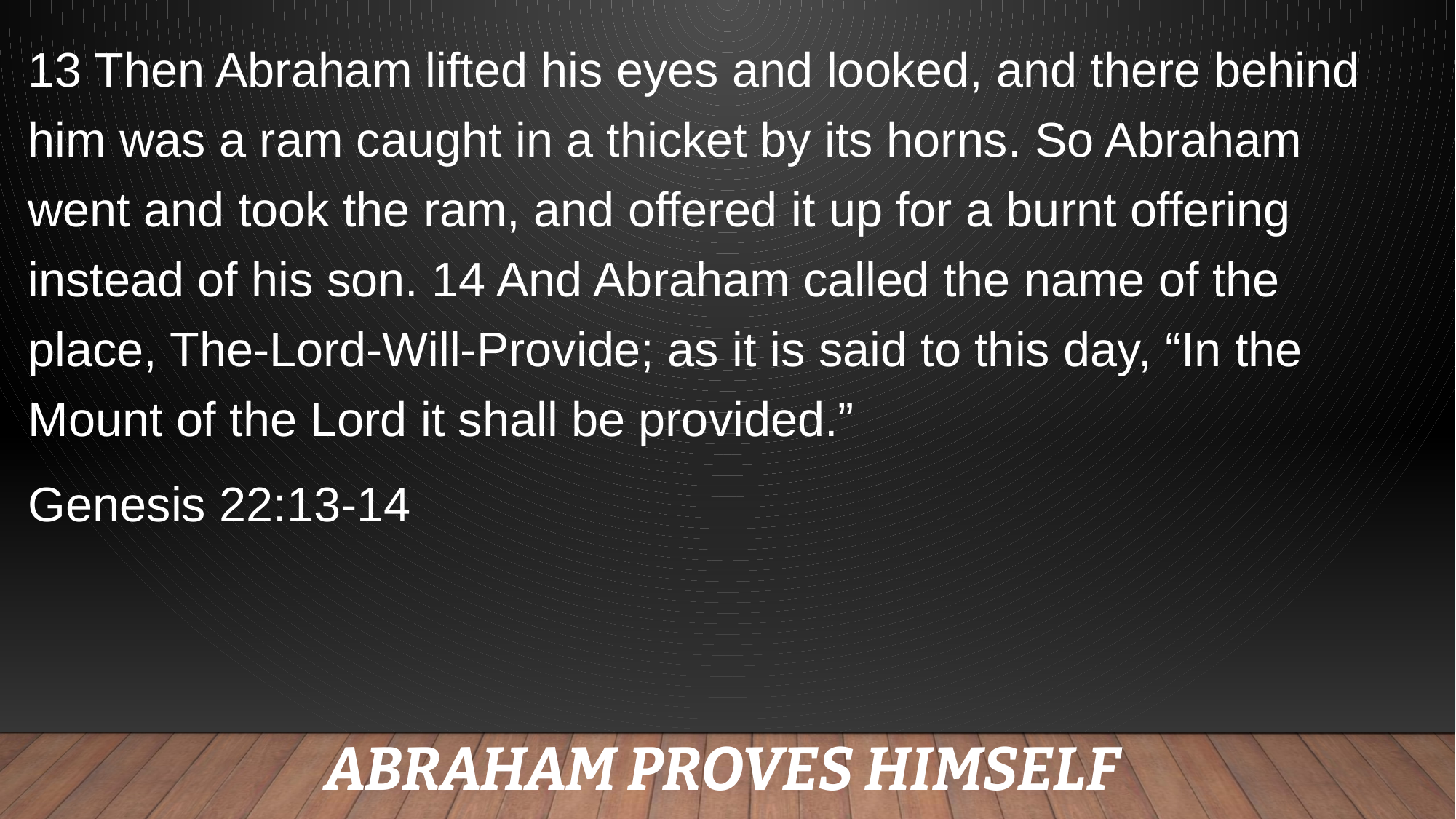

13 Then Abraham lifted his eyes and looked, and there behind him was a ram caught in a thicket by its horns. So Abraham went and took the ram, and offered it up for a burnt offering instead of his son. 14 And Abraham called the name of the place, The-Lord-Will-Provide; as it is said to this day, “In the Mount of the Lord it shall be provided.”
Genesis 22:13-14
# Abraham proves himself